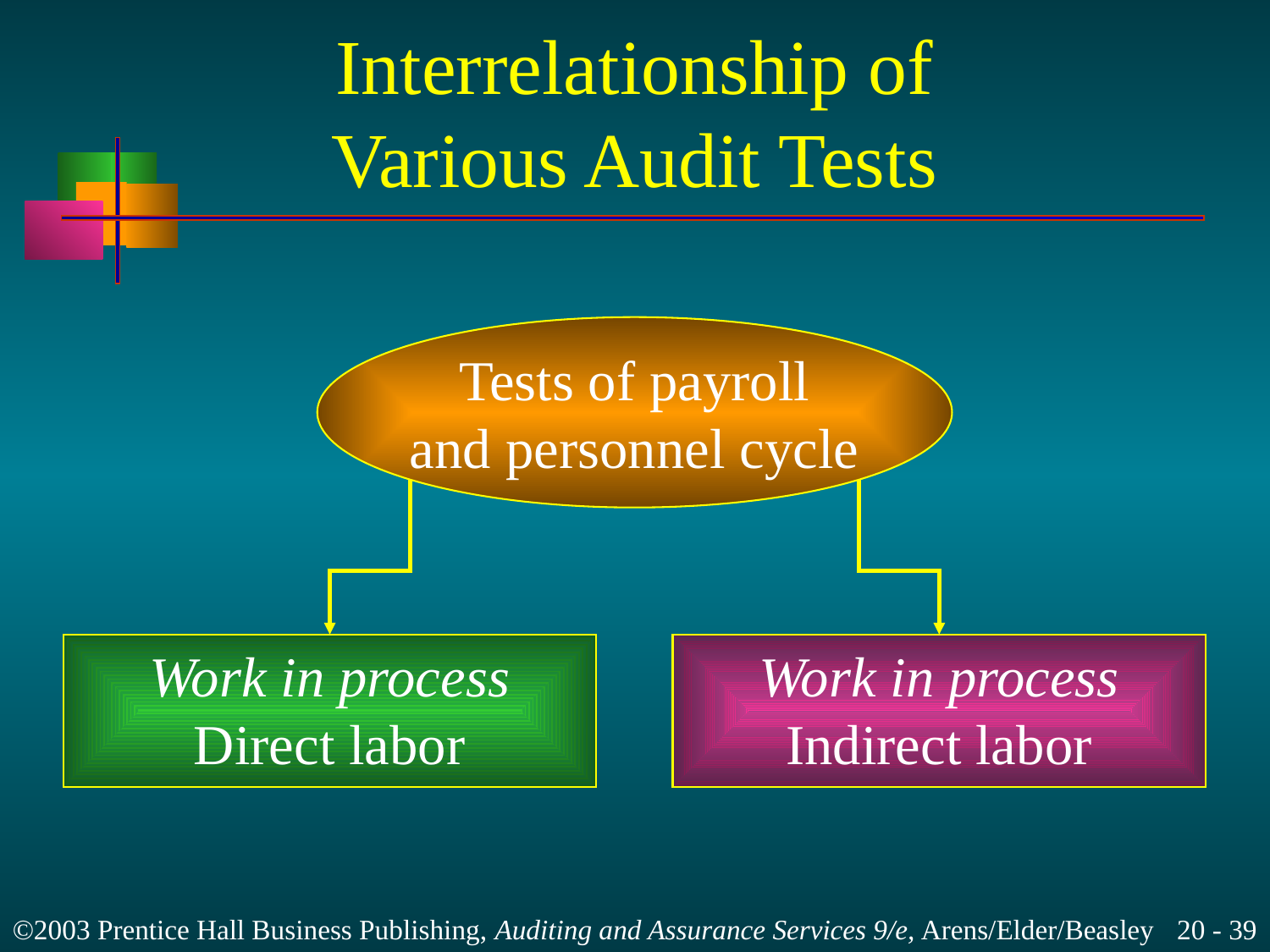

# Interrelationship of Various Audit Tests
Tests of payroll
and personnel cycle
Work in process
Direct labor
Work in process
Indirect labor